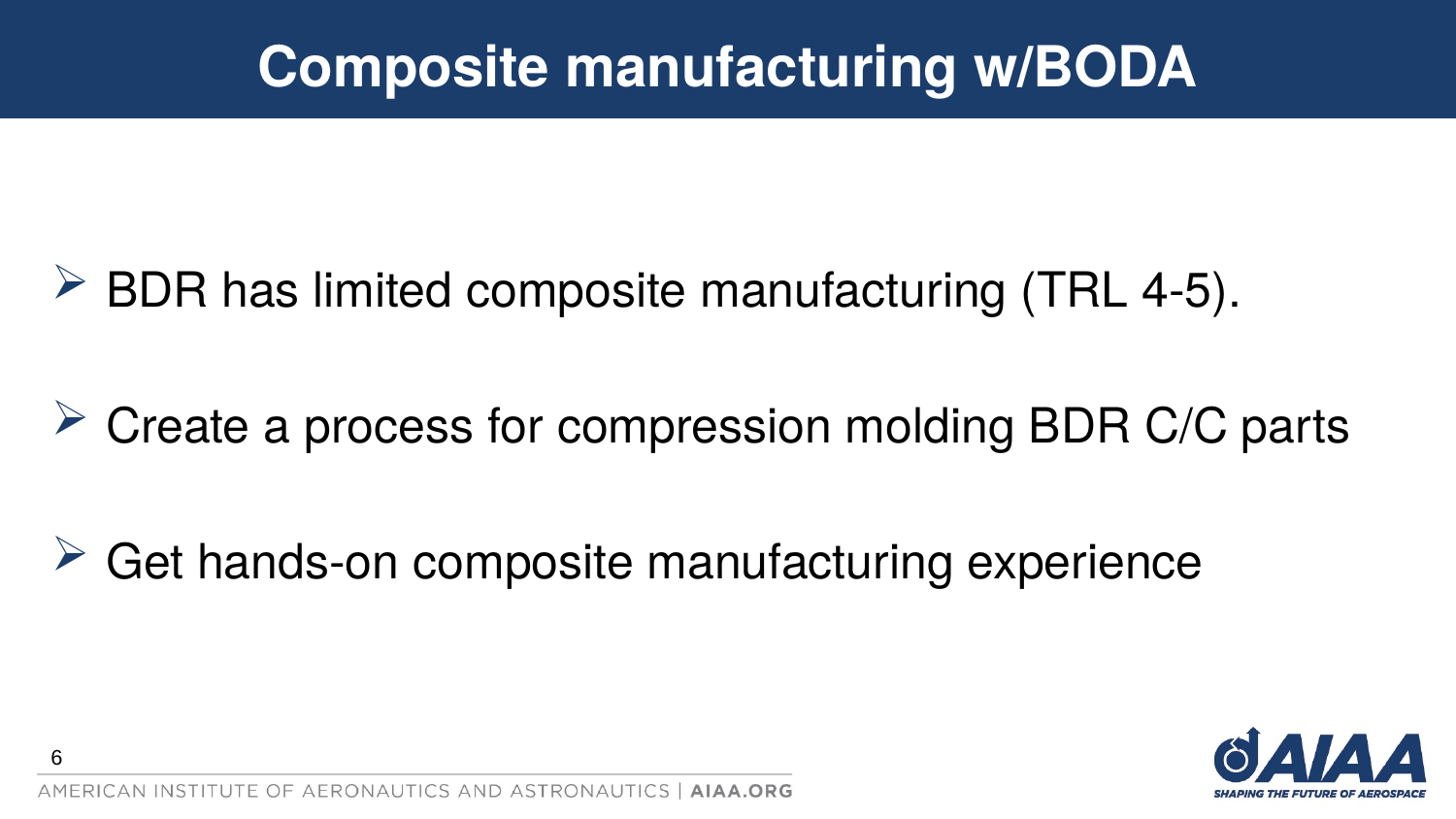

# Composite manufacturing w/BODA
BDR has limited composite manufacturing (TRL 4-5).

Create a process for compression molding BDR C/C parts

Get hands-on composite manufacturing experience

6